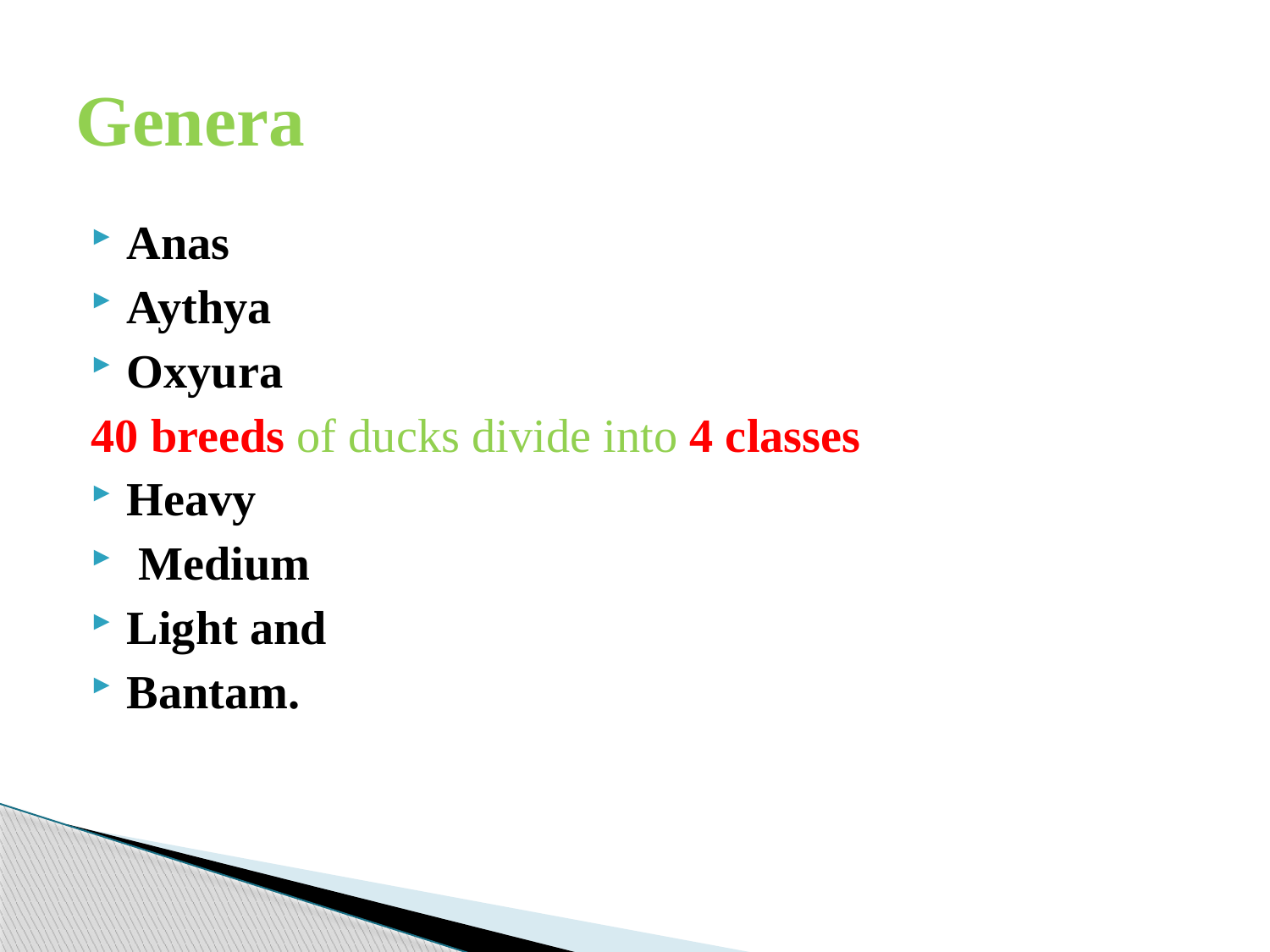

# Genera
Anas
Aythya
Oxyura
40 breeds of ducks divide into 4 classes
Heavy
 Medium
Light and
Bantam.